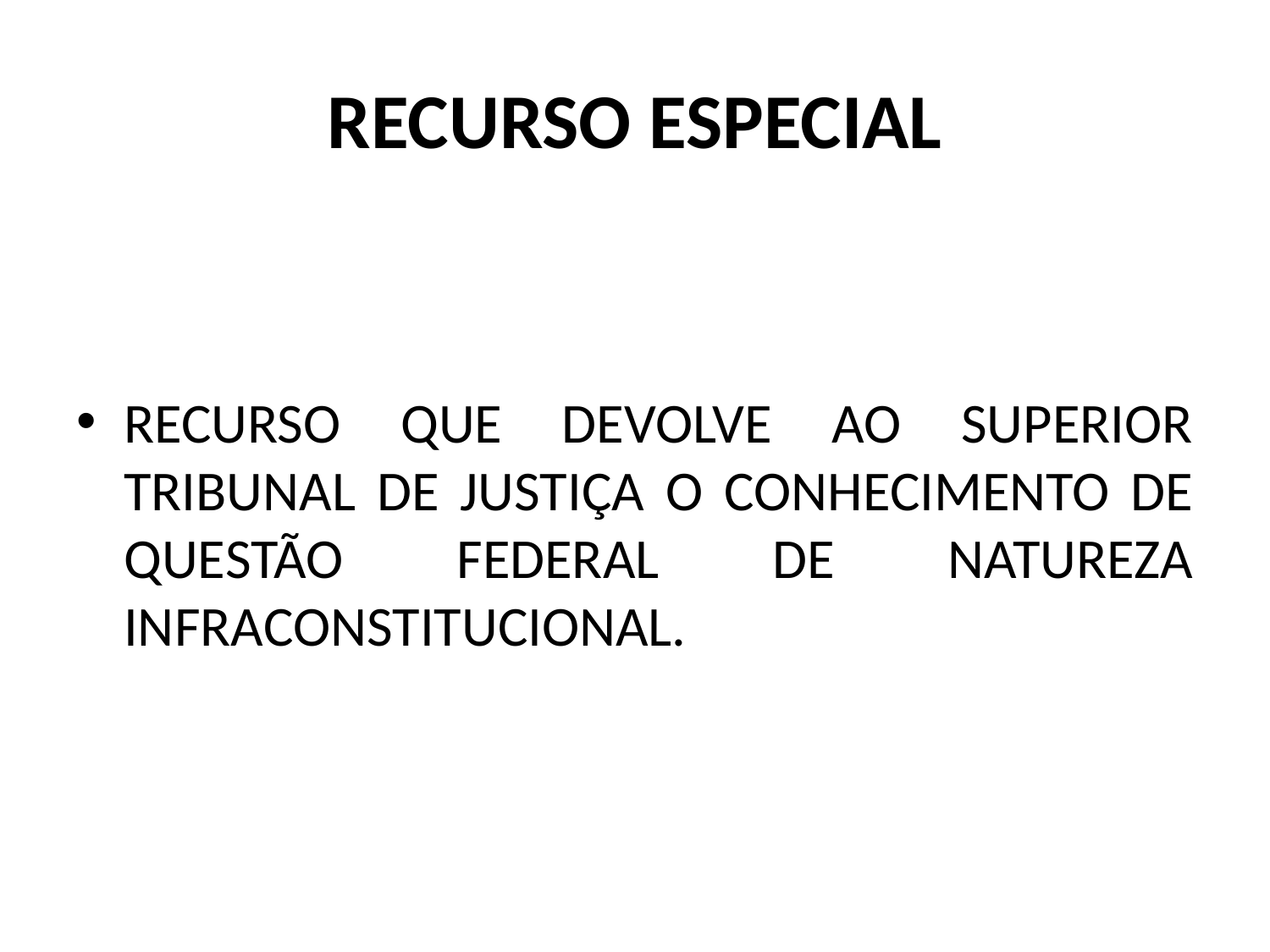

# RECURSO ESPECIAL

RECURSO QUE DEVOLVE AO SUPERIOR TRIBUNAL DE JUSTIÇA O CONHECIMENTO DE QUESTÃO FEDERAL DE NATUREZA INFRACONSTITUCIONAL.